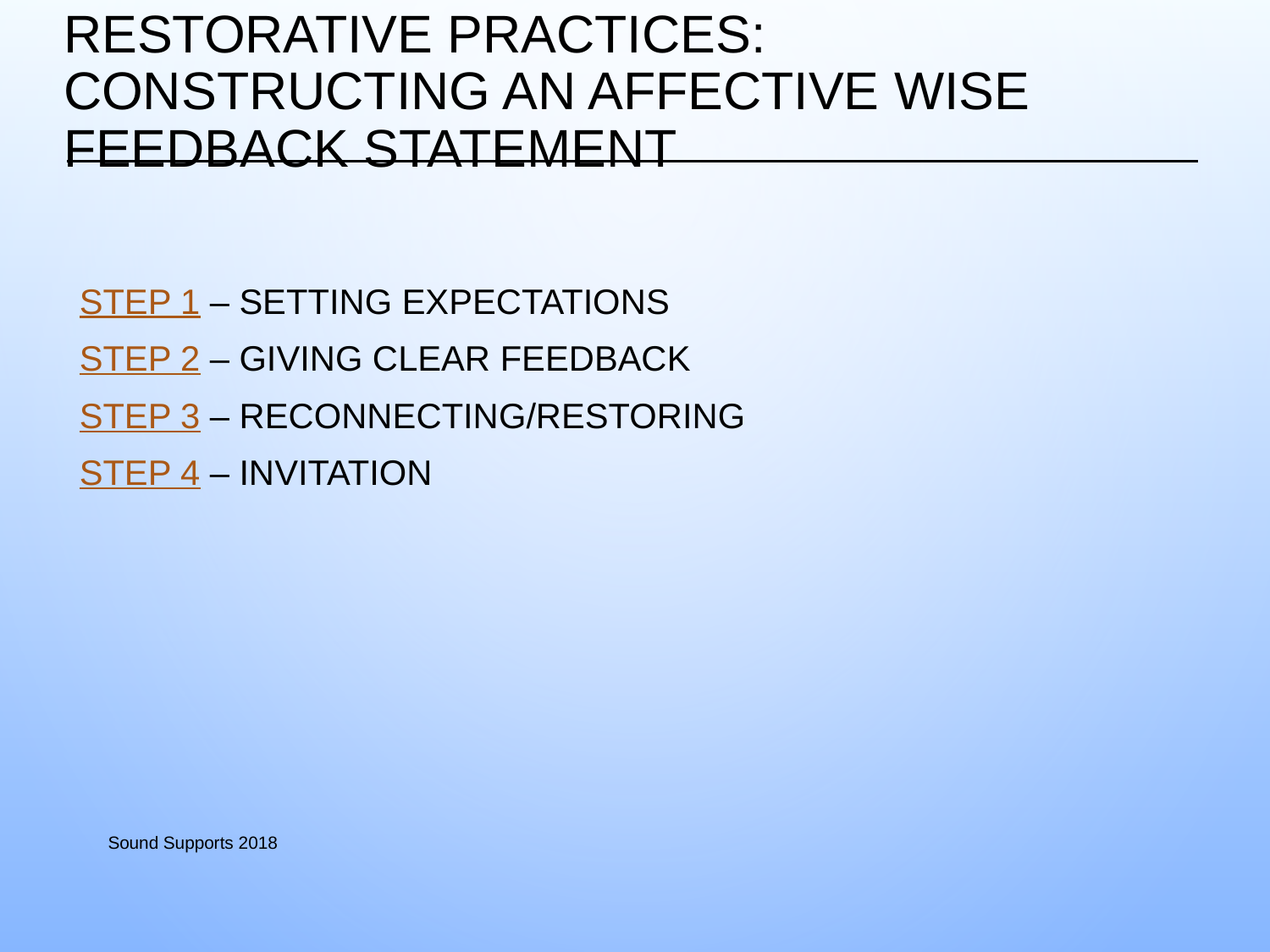

# RESTORATIVE PRACTICES: Constructing an Affective Wise Feedback Statement

Step 1 – Setting Expectations
Step 2 – Giving Clear Feedback
Step 3 – Reconnecting/Restoring
Step 4 – Invitation

Sound Supports 2018